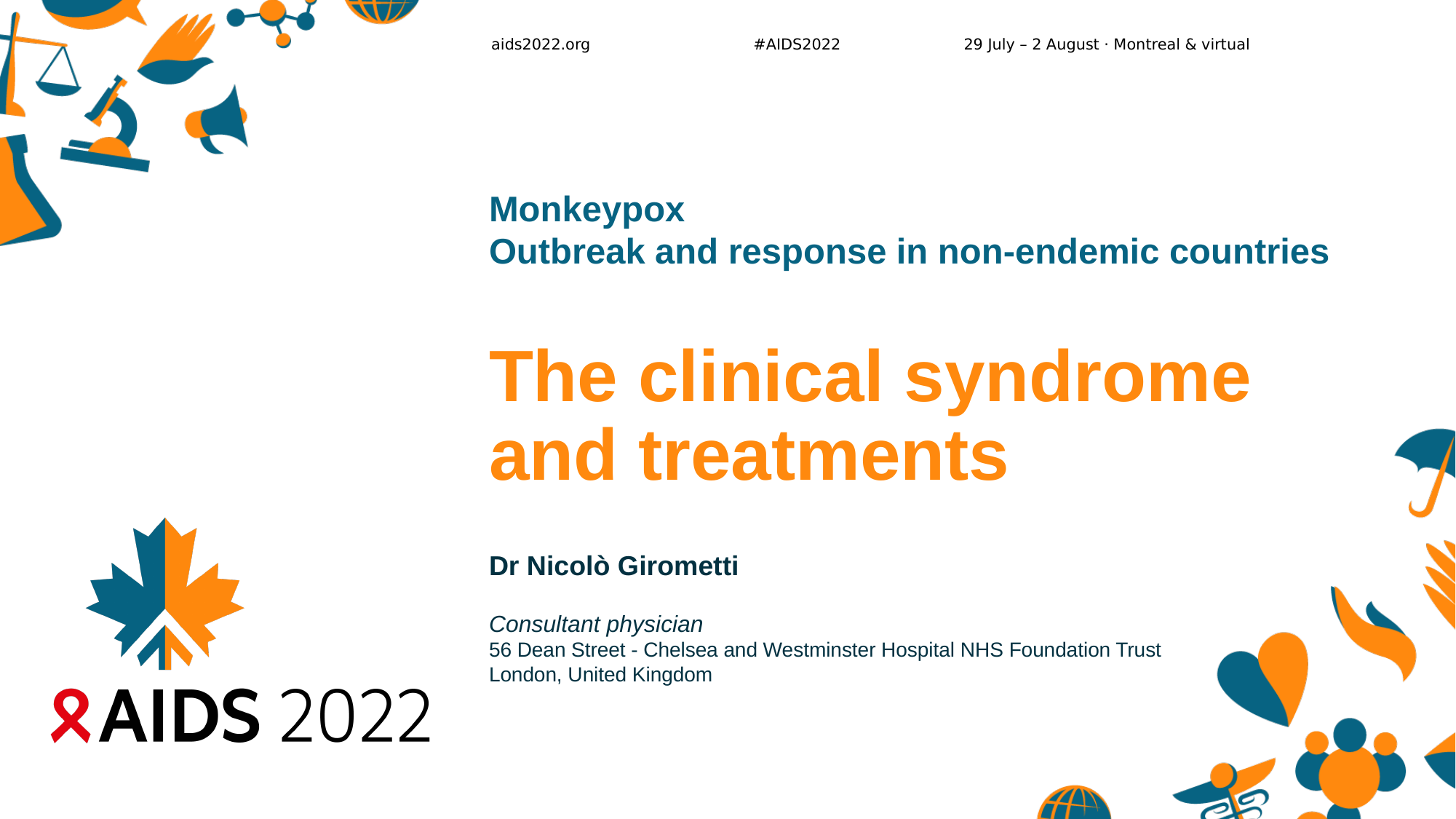

Monkeypox
Outbreak and response in non-endemic countries
# The clinical syndrome and treatments
Dr Nicolò Girometti
Consultant physician
56 Dean Street - Chelsea and Westminster Hospital NHS Foundation Trust
London, United Kingdom